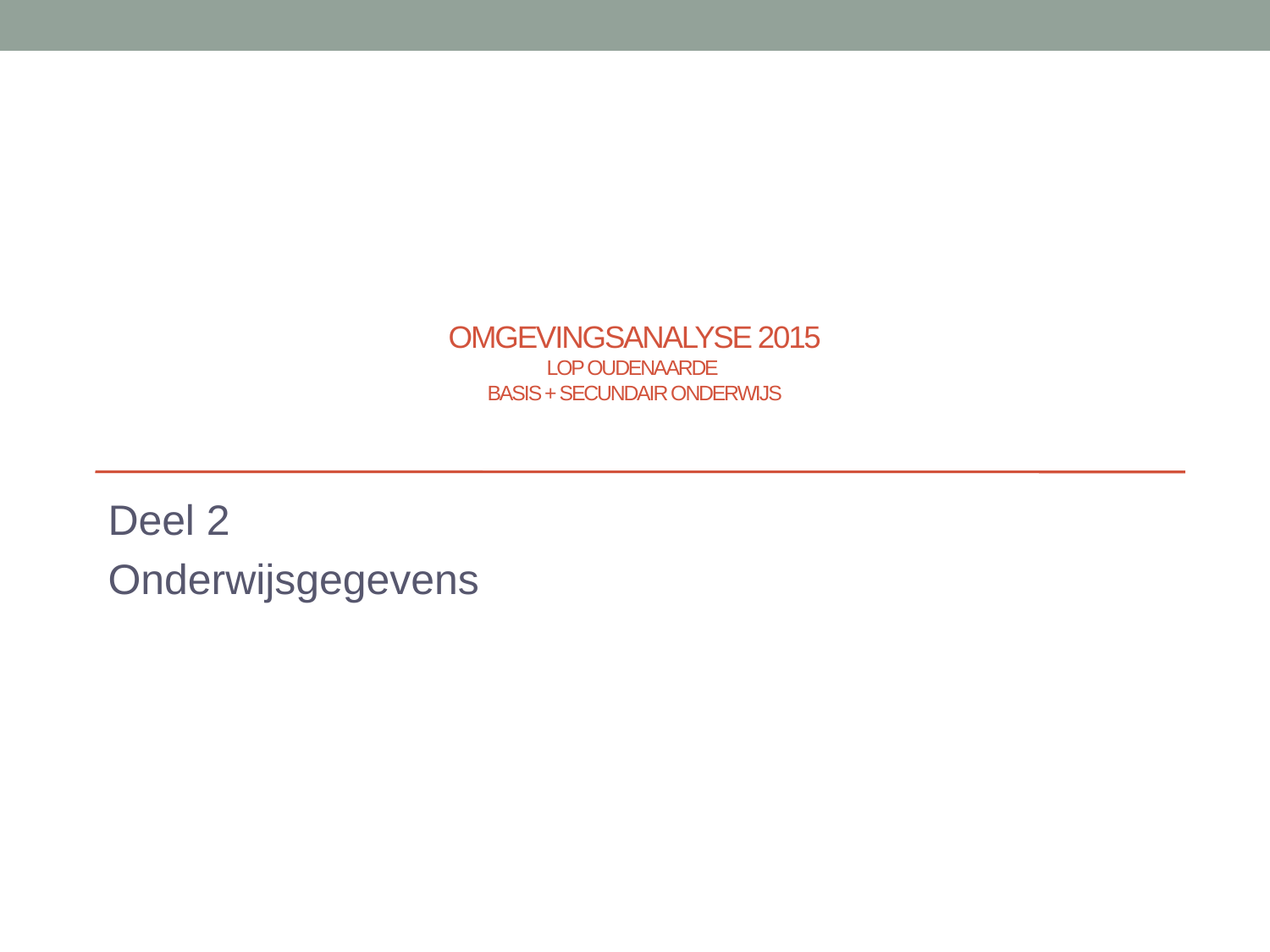

# OMGEVINGSANALYSE 2015 LOP Oudenaarde Basis + Secundair Onderwijs
Deel 2
Onderwijsgegevens